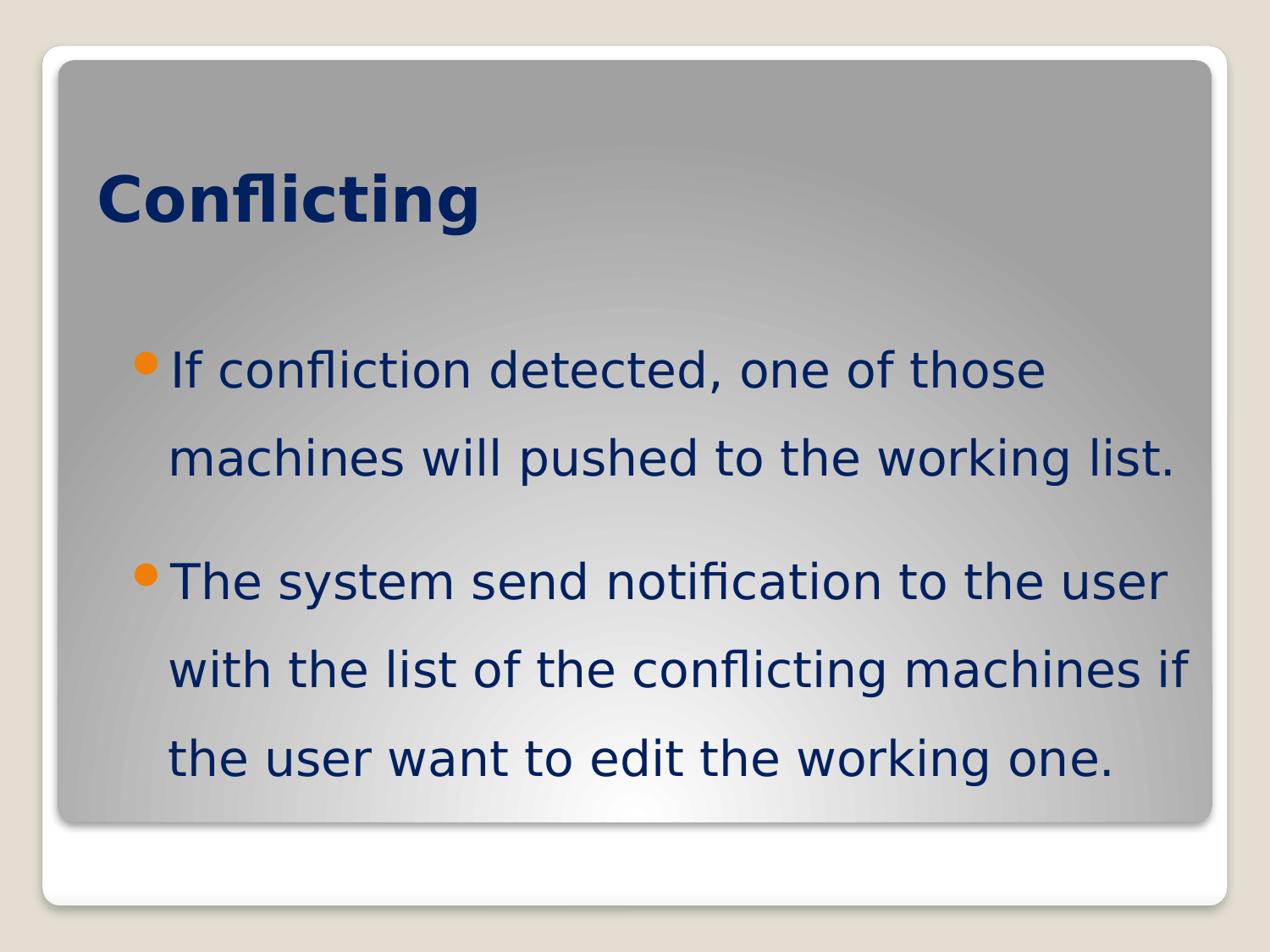

# Conflicting
If confliction detected, one of those machines will pushed to the working list.

The system send notification to the user with the list of the conflicting machines if the user want to edit the working one.